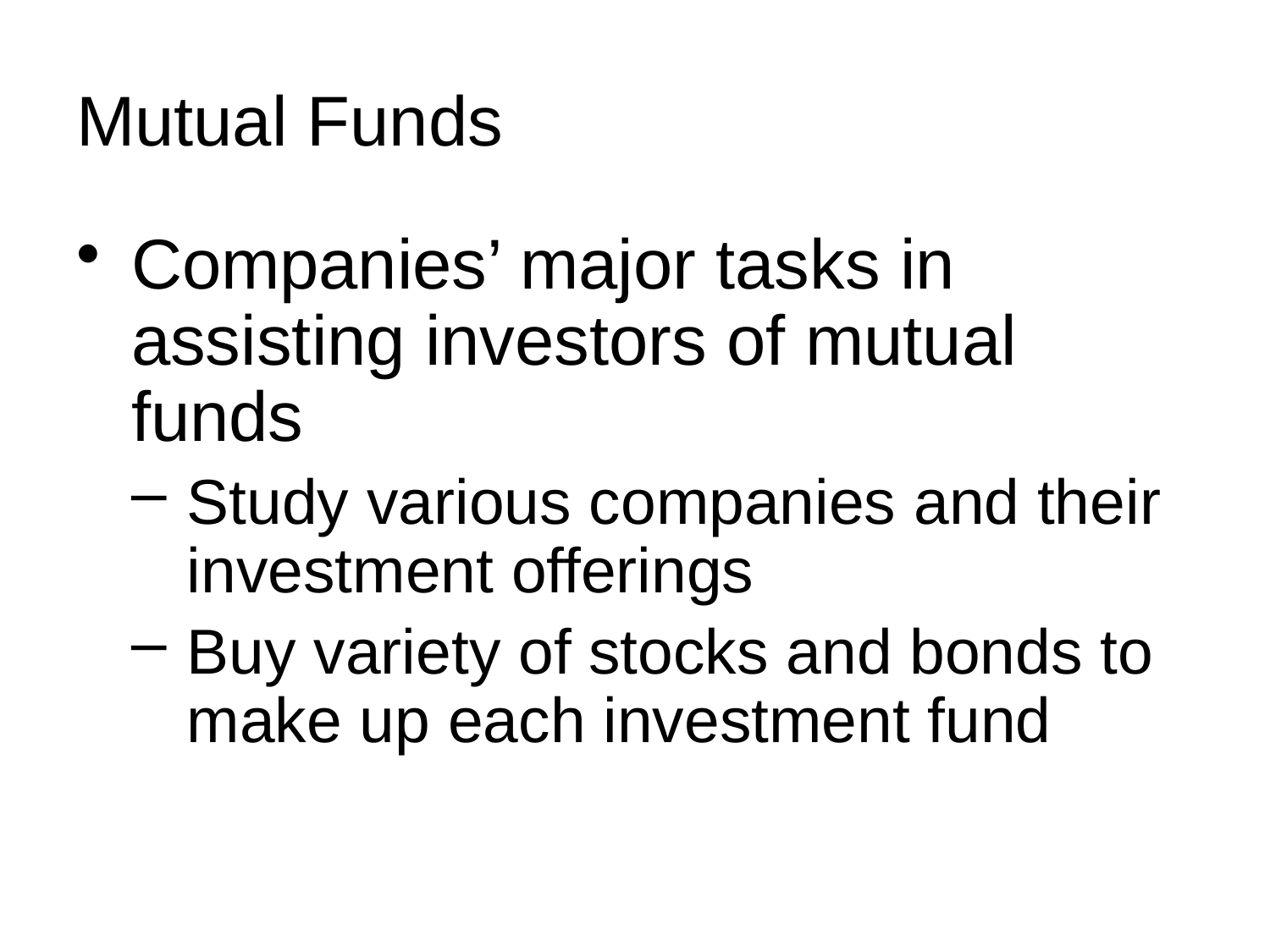

# Mutual Funds
Companies’ major tasks in assisting investors of mutual funds
Study various companies and their investment offerings
Buy variety of stocks and bonds to make up each investment fund